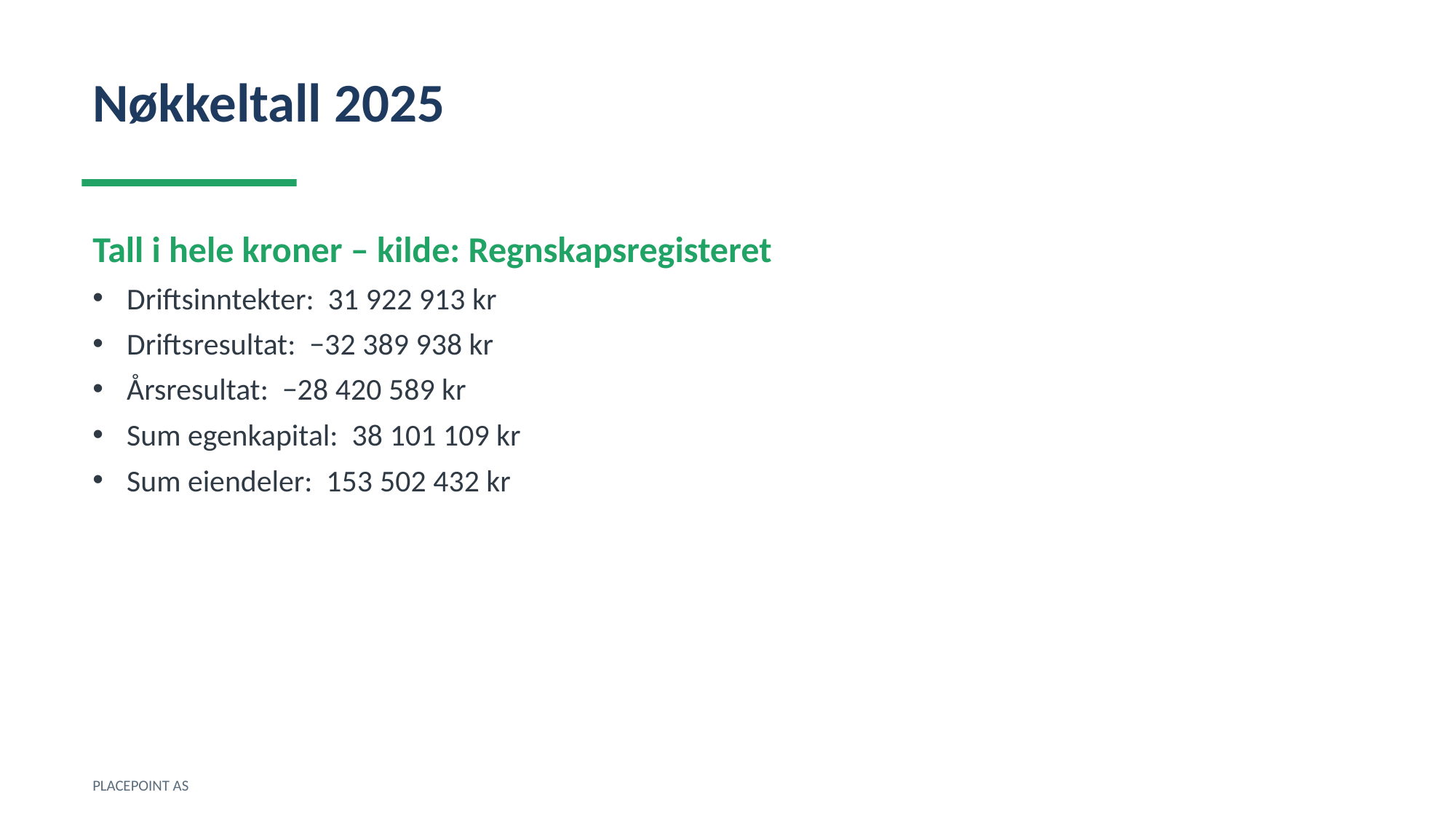

Nøkkeltall 2025

Tall i hele kroner – kilde: Regnskapsregisteret
Driftsinntekter:  31 922 913 kr
Driftsresultat:  −32 389 938 kr
Årsresultat:  −28 420 589 kr
Sum egenkapital:  38 101 109 kr
Sum eiendeler:  153 502 432 kr
PLACEPOINT AS